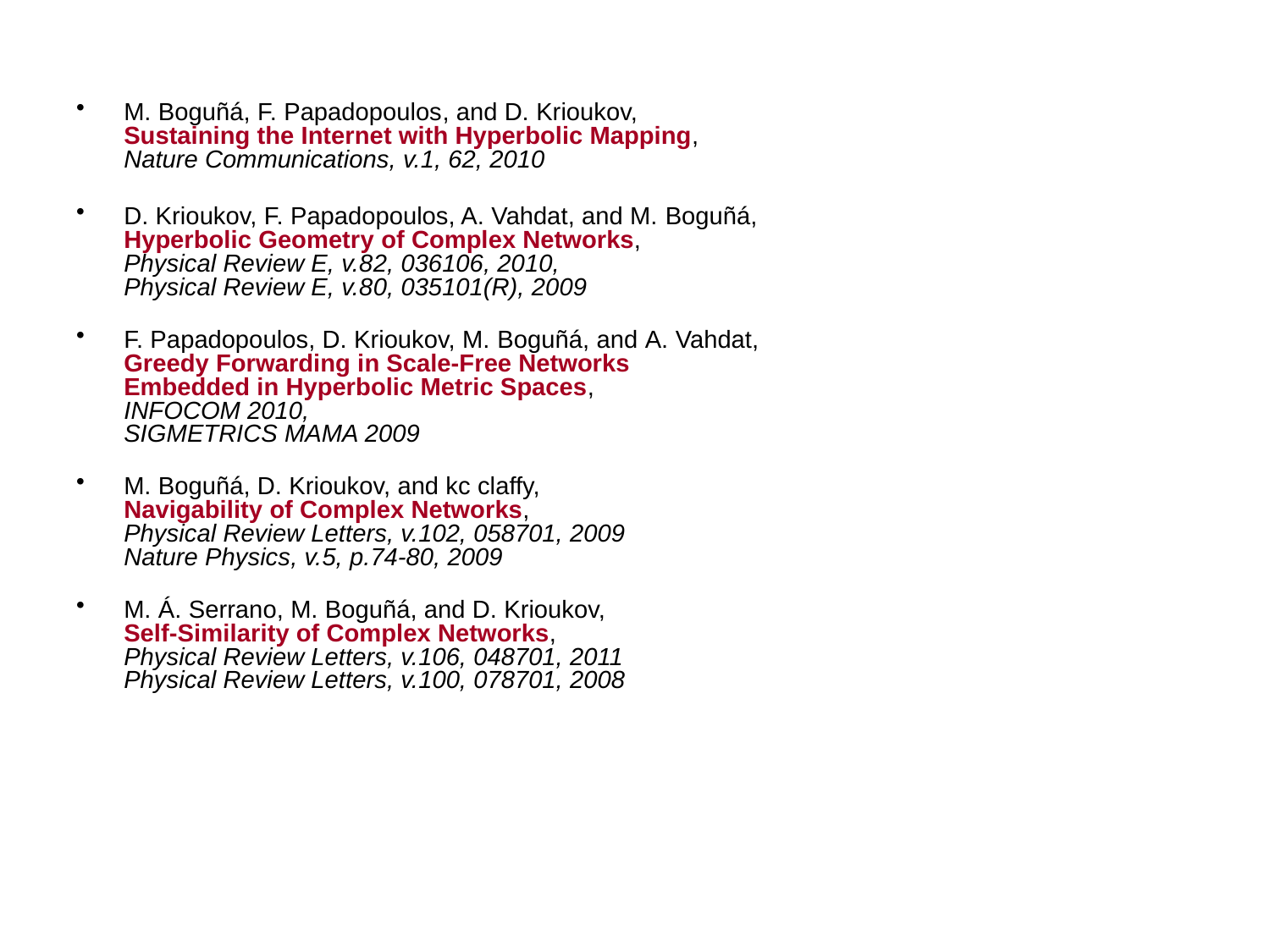

M. Boguñá, F. Papadopoulos, and D. Krioukov,
Sustaining the Internet with Hyperbolic Mapping,
Nature Communications, v.1, 62, 2010

D. Krioukov, F. Papadopoulos, A. Vahdat, and M. Boguñá,
Hyperbolic Geometry of Complex Networks,
Physical Review E, v.82, 036106, 2010,
Physical Review E, v.80, 035101(R), 2009
F. Papadopoulos, D. Krioukov, M. Boguñá, and A. Vahdat,
Greedy Forwarding in Scale-Free Networks
Embedded in Hyperbolic Metric Spaces,
INFOCOM 2010,
SIGMETRICS MAMA 2009
M. Boguñá, D. Krioukov, and kc claffy,
Navigability of Complex Networks,
Physical Review Letters, v.102, 058701, 2009
Nature Physics, v.5, p.74-80, 2009
M. Á. Serrano, M. Boguñá, and D. Krioukov,
Self-Similarity of Complex Networks,
Physical Review Letters, v.106, 048701, 2011
Physical Review Letters, v.100, 078701, 2008